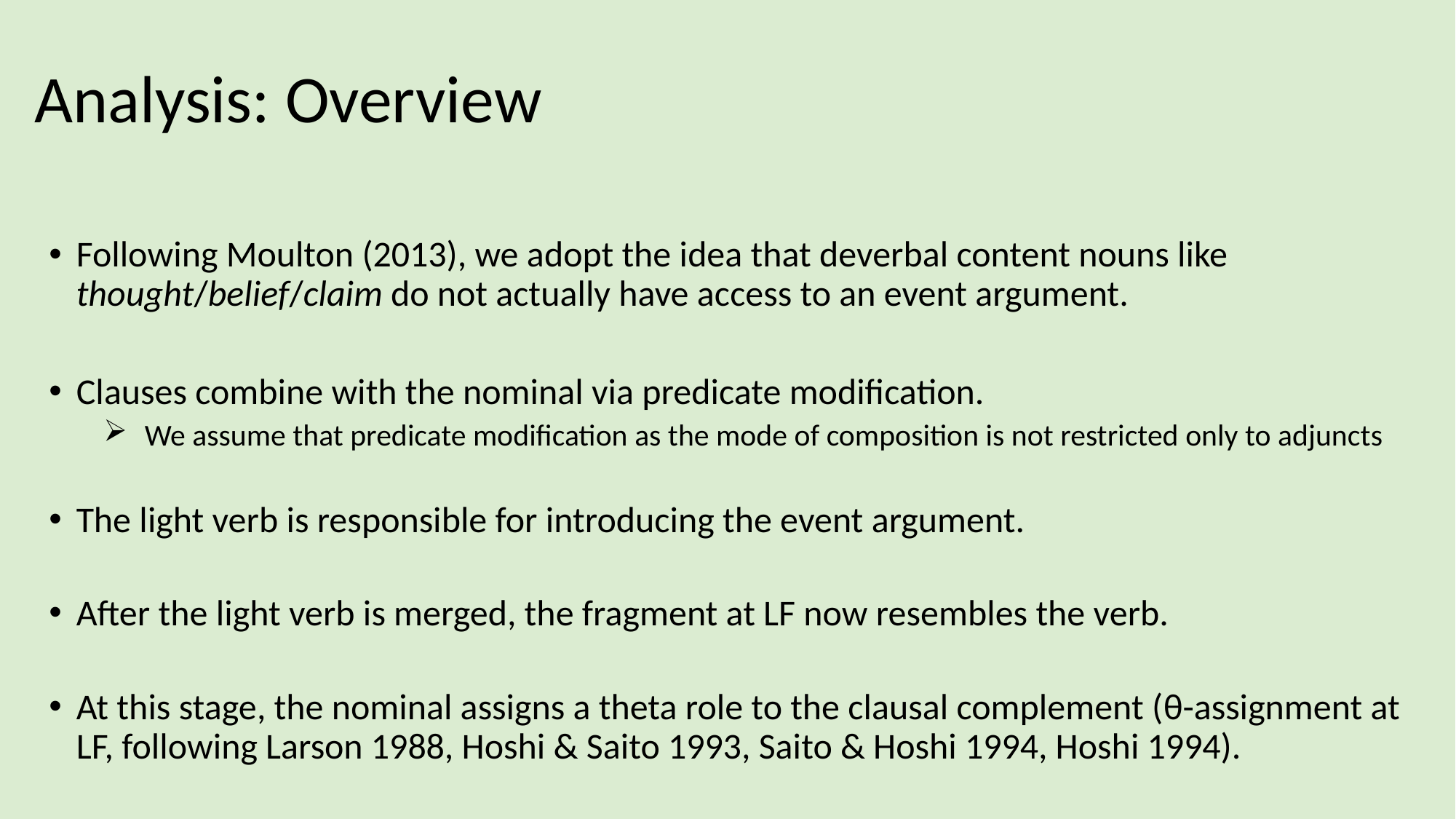

# Analysis: Overview
Following Moulton (2013), we adopt the idea that deverbal content nouns like thought/belief/claim do not actually have access to an event argument.
Clauses combine with the nominal via predicate modification.
  We assume that predicate modification as the mode of composition is not restricted only to adjuncts
The light verb is responsible for introducing the event argument.
After the light verb is merged, the fragment at LF now resembles the verb.
At this stage, the nominal assigns a theta role to the clausal complement (θ-assignment at LF, following Larson 1988, Hoshi & Saito 1993, Saito & Hoshi 1994, Hoshi 1994).